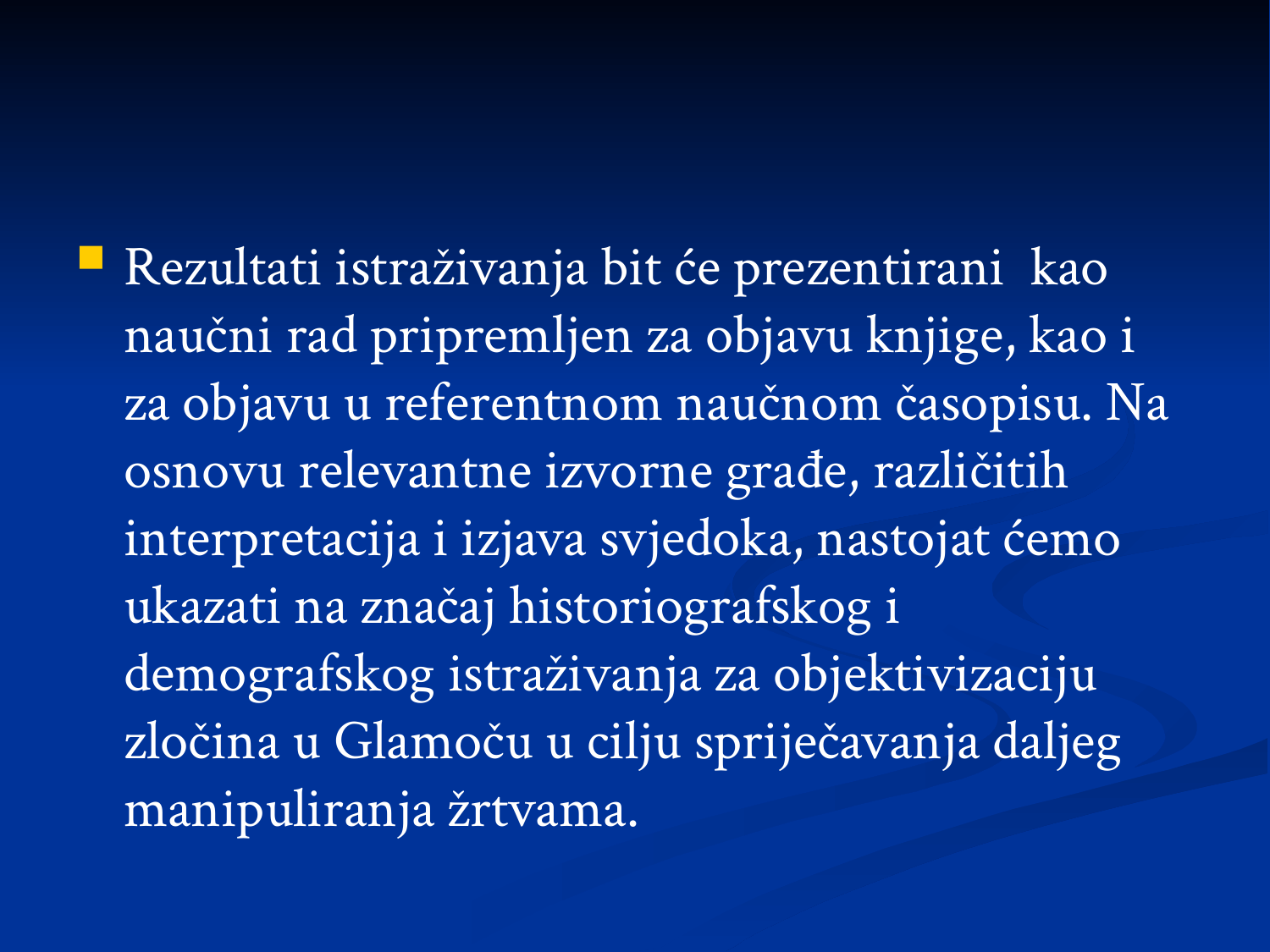

#
Rezultati istraživanja bit će prezentirani  kao naučni rad pripremljen za objavu knjige, kao i za objavu u referentnom naučnom časopisu. Na osnovu relevantne izvorne građe, različitih interpretacija i izjava svjedoka, nastojat ćemo ukazati na značaj historiografskog i demografskog istraživanja za objektivizaciju zločina u Glamoču u cilju spriječavanja daljeg manipuliranja žrtvama.